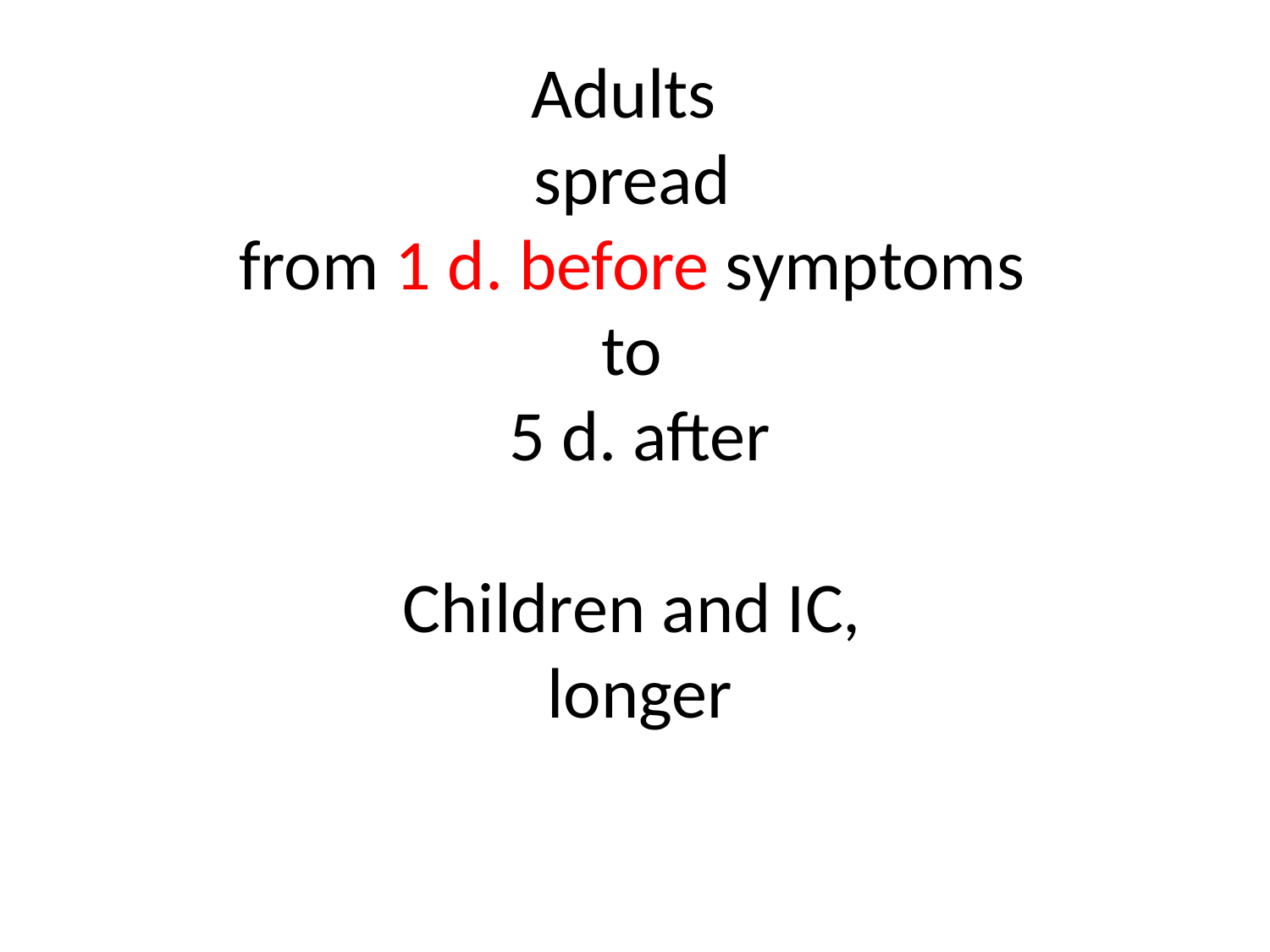

# Adults spread from 1 d. before symptoms to 5 d. after Children and IC, longer